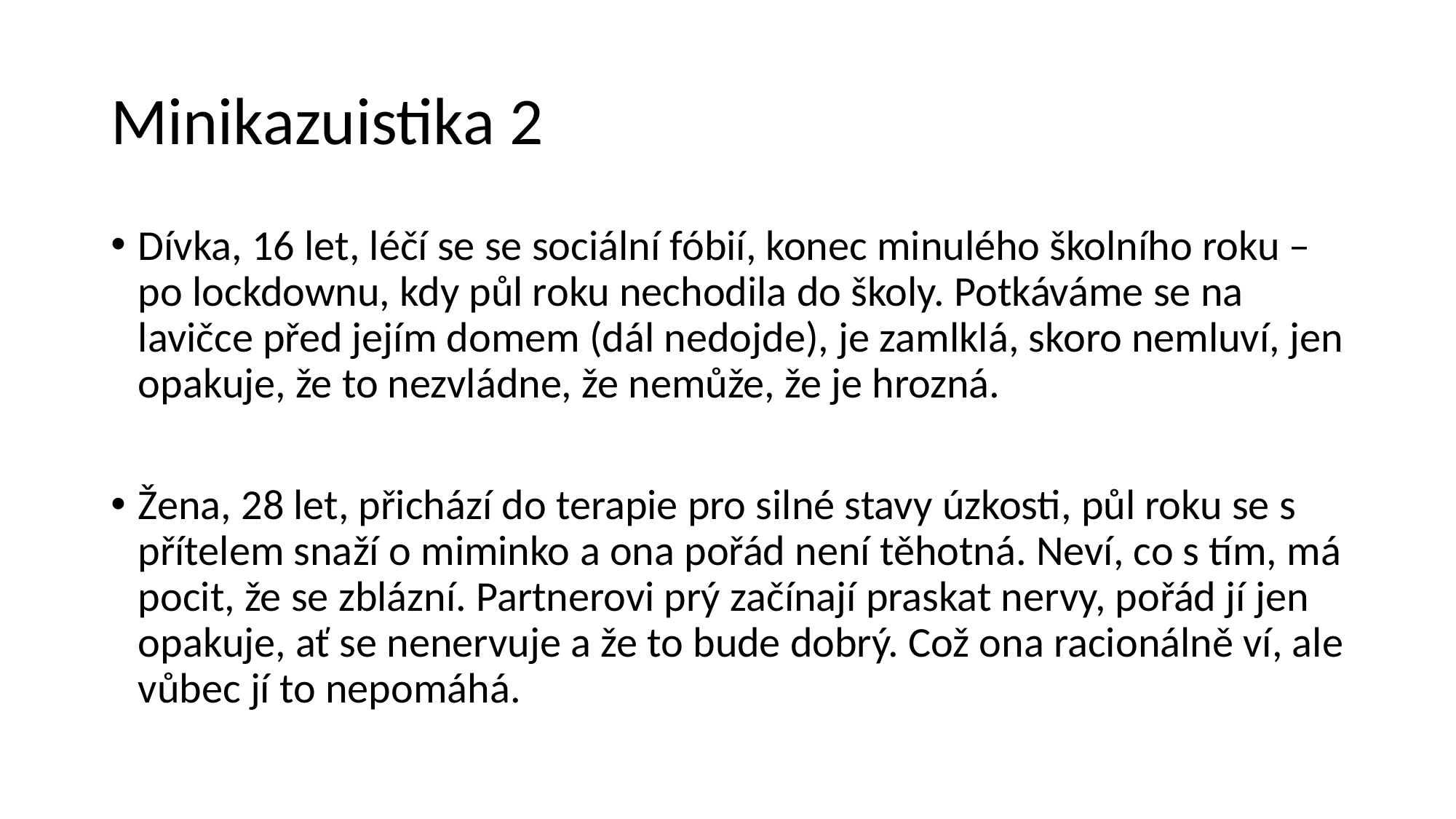

# Minikazuistika 2
Dívka, 16 let, léčí se se sociální fóbií, konec minulého školního roku – po lockdownu, kdy půl roku nechodila do školy. Potkáváme se na lavičce před jejím domem (dál nedojde), je zamlklá, skoro nemluví, jen opakuje, že to nezvládne, že nemůže, že je hrozná.

Žena, 28 let, přichází do terapie pro silné stavy úzkosti, půl roku se s přítelem snaží o miminko a ona pořád není těhotná. Neví, co s tím, má pocit, že se zblázní. Partnerovi prý začínají praskat nervy, pořád jí jen opakuje, ať se nenervuje a že to bude dobrý. Což ona racionálně ví, ale vůbec jí to nepomáhá.